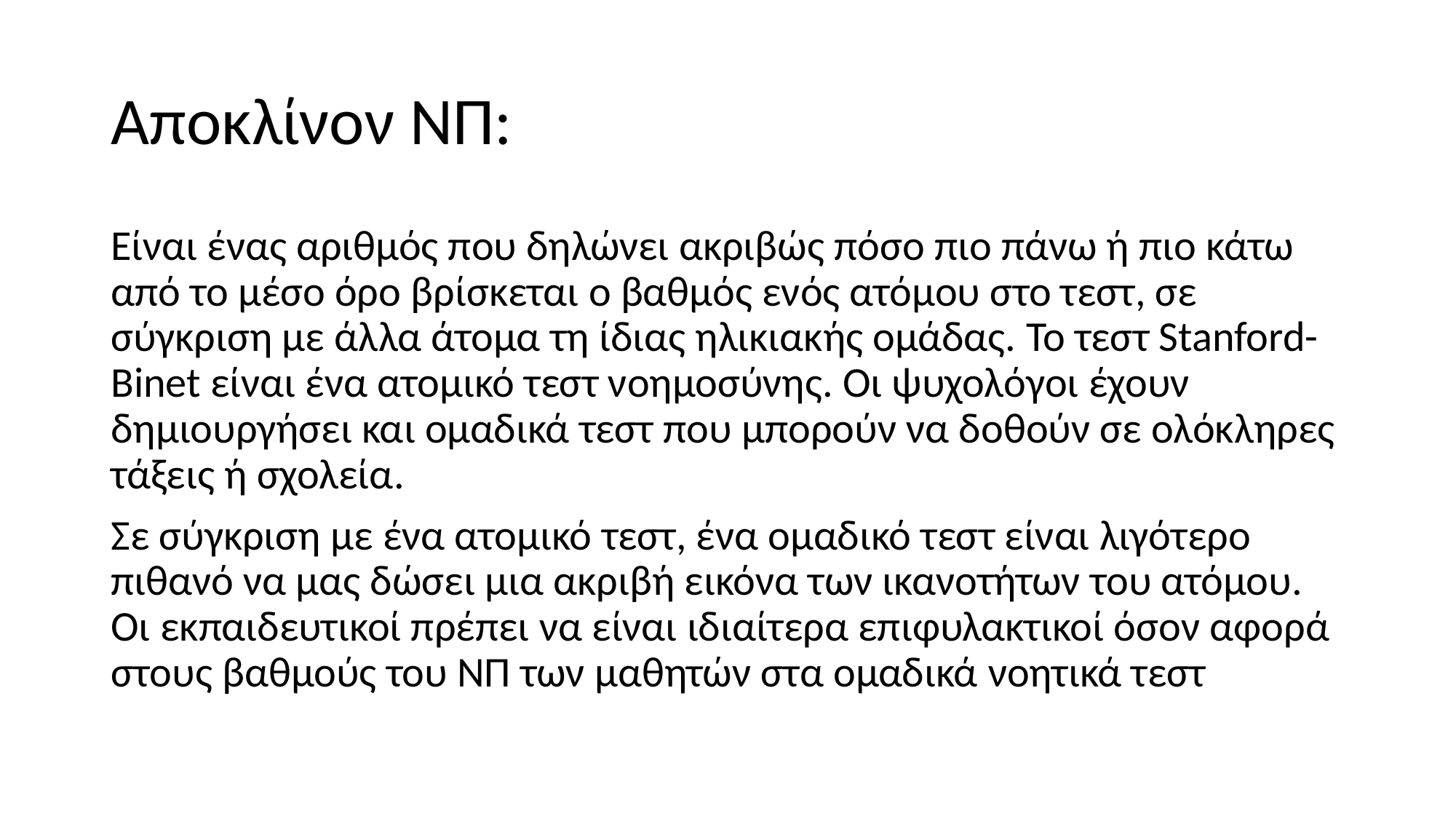

# Αποκλίνον ΝΠ:
Είναι ένας αριθμός που δηλώνει ακριβώς πόσο πιο πάνω ή πιο κάτω από το μέσο όρο βρίσκεται ο βαθμός ενός ατόμου στο τεστ, σε σύγκριση με άλλα άτομα τη ίδιας ηλικιακής ομάδας. Το τεστ Stanford-Binet είναι ένα ατομικό τεστ νοημοσύνης. Οι ψυχολόγοι έχουν δημιουργήσει και ομαδικά τεστ που μπορούν να δοθούν σε ολόκληρες τάξεις ή σχολεία.
Σε σύγκριση με ένα ατομικό τεστ, ένα ομαδικό τεστ είναι λιγότερο πιθανό να μας δώσει μια ακριβή εικόνα των ικανοτήτων του ατόμου. Οι εκπαιδευτικοί πρέπει να είναι ιδιαίτερα επιφυλακτικοί όσον αφορά στους βαθμούς του ΝΠ των μαθητών στα ομαδικά νοητικά τεστ